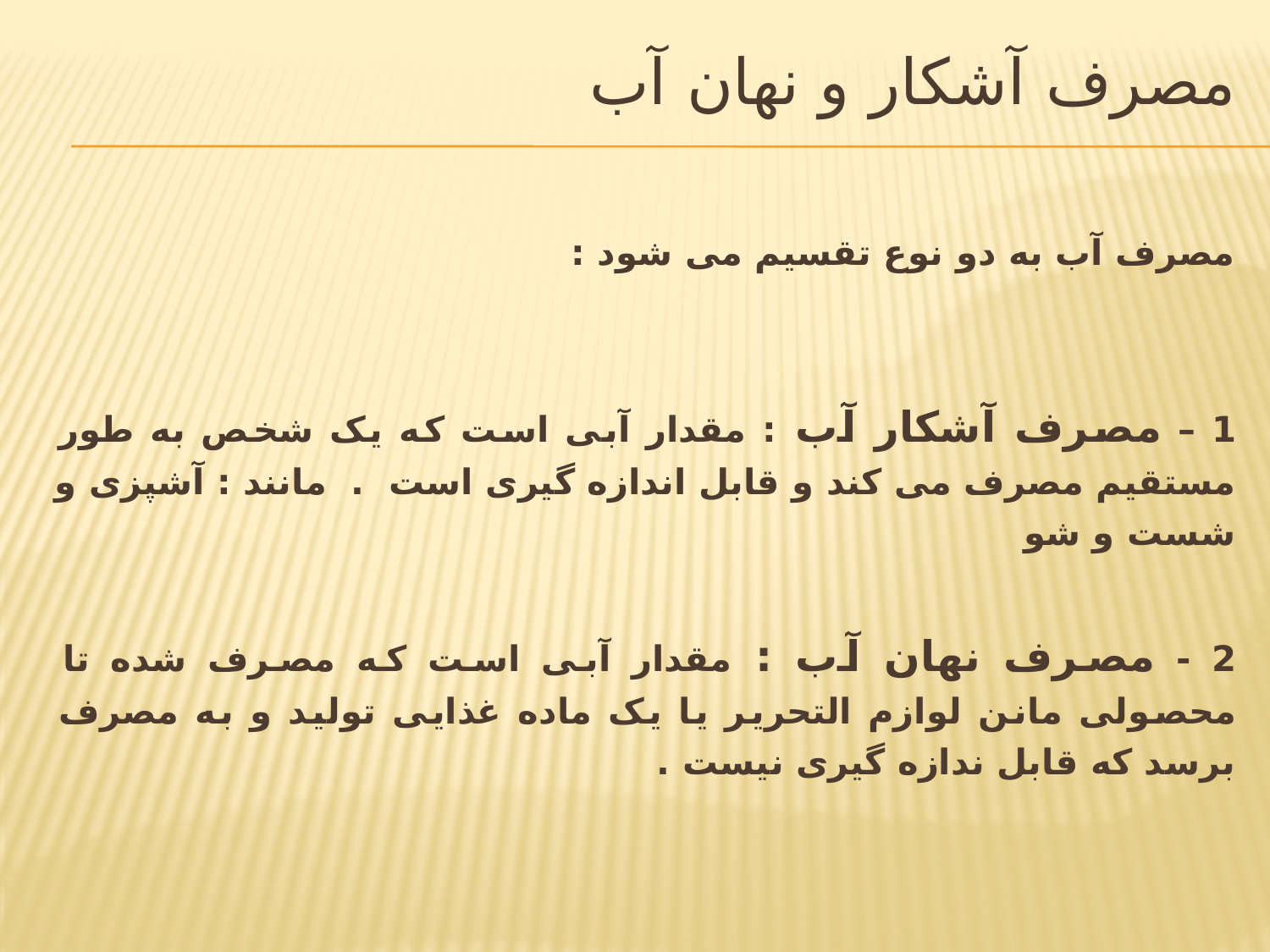

# مصرف آشکار و نهان آب
مصرف آب به دو نوع تقسیم می شود :

1 – مصرف آشکار آب : مقدار آبی است که یک شخص به طور مستقیم مصرف می کند و قابل اندازه گیری است  .  مانند : آشپزی و شست و شو

2 - مصرف نهان آب : مقدار آبی است که مصرف شده تا محصولی مانن لوازم التحریر یا یک ماده غذایی تولید و به مصرف برسد که قابل ندازه گیری نیست .